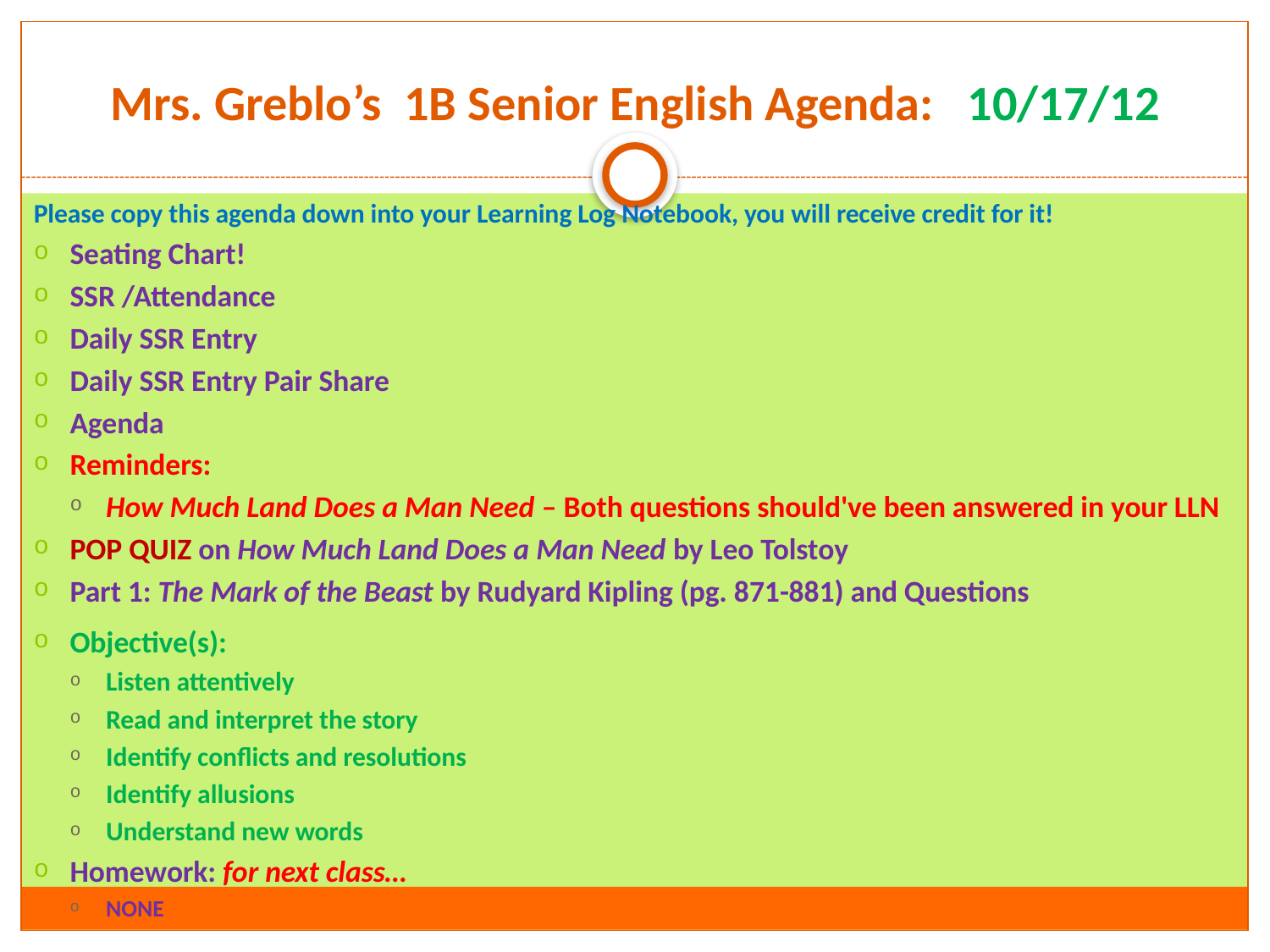

# Mrs. Greblo’s  1B Senior English Agenda:   10/17/12
Please copy this agenda down into your Learning Log Notebook, you will receive credit for it!
Seating Chart!
SSR /Attendance
Daily SSR Entry
Daily SSR Entry Pair Share
Agenda
Reminders:
How Much Land Does a Man Need – Both questions should've been answered in your LLN
POP QUIZ on How Much Land Does a Man Need by Leo Tolstoy
Part 1: The Mark of the Beast by Rudyard Kipling (pg. 871-881) and Questions

Objective(s):
Listen attentively
Read and interpret the story
Identify conflicts and resolutions
Identify allusions
Understand new words
Homework: for next class…
NONE